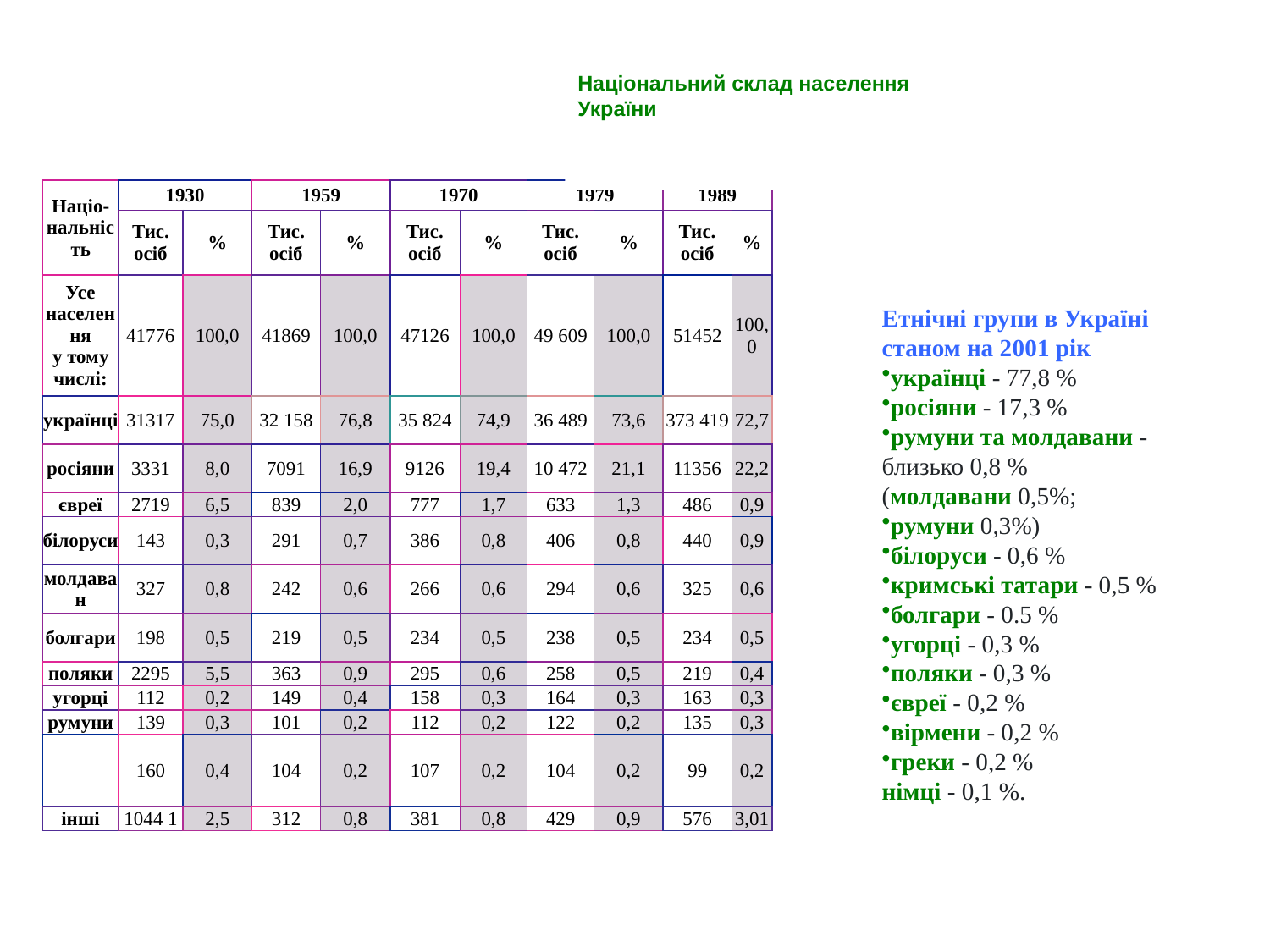

Національний склад населення України

| Націо-нальність | 1930 |  | 1959 |  | 1970 |  | 1979 |  | 1989 |  |
| --- | --- | --- | --- | --- | --- | --- | --- | --- | --- | --- |
|  | Тис. осіб | % | Тис. осіб | % | Тис. осіб | % | Тис. осіб | % | Тис. осіб | % |
| Усе населення у тому числі: | 41776 | 100,0 | 41869 | 100,0 | 47126 | 100,0 | 49 609 | 100,0 | 51452 | 100,0 |
| українці | 31317 | 75,0 | 32 158 | 76,8 | 35 824 | 74,9 | 36 489 | 73,6 | 373 419 | 72,7 |
| росіяни | 3331 | 8,0 | 7091 | 16,9 | 9126 | 19,4 | 10 472 | 21,1 | 11356 | 22,2 |
| євреї | 2719 | 6,5 | 839 | 2,0 | 777 | 1,7 | 633 | 1,3 | 486 | 0,9 |
| білоруси | 143 | 0,3 | 291 | 0,7 | 386 | 0,8 | 406 | 0,8 | 440 | 0,9 |
| молдаван | 327 | 0,8 | 242 | 0,6 | 266 | 0,6 | 294 | 0,6 | 325 | 0,6 |
| болгари | 198 | 0,5 | 219 | 0,5 | 234 | 0,5 | 238 | 0,5 | 234 | 0,5 |
| поляки | 2295 | 5,5 | 363 | 0,9 | 295 | 0,6 | 258 | 0,5 | 219 | 0,4 |
| угорці | 112 | 0,2 | 149 | 0,4 | 158 | 0,3 | 164 | 0,3 | 163 | 0,3 |
| румуни | 139 | 0,3 | 101 | 0,2 | 112 | 0,2 | 122 | 0,2 | 135 | 0,3 |
|  | 160 | 0,4 | 104 | 0,2 | 107 | 0,2 | 104 | 0,2 | 99 | 0,2 |
| інші | 1044 1 | 2,5 | 312 | 0,8 | 381 | 0,8 | 429 | 0,9 | 576 | 3,01 |
Етнічні групи в Україні станом на 2001 рік
українці - 77,8 %
росіяни - 17,3 %
румуни та молдавани - близько 0,8 % (молдавани 0,5%;
румуни 0,3%)
білоруси - 0,6 %
кримські татари - 0,5 %
болгари - 0.5 %
угорці - 0,3 %
поляки - 0,3 %
євреї - 0,2 %
вірмени - 0,2 %
греки - 0,2 %
німці - 0,1 %.